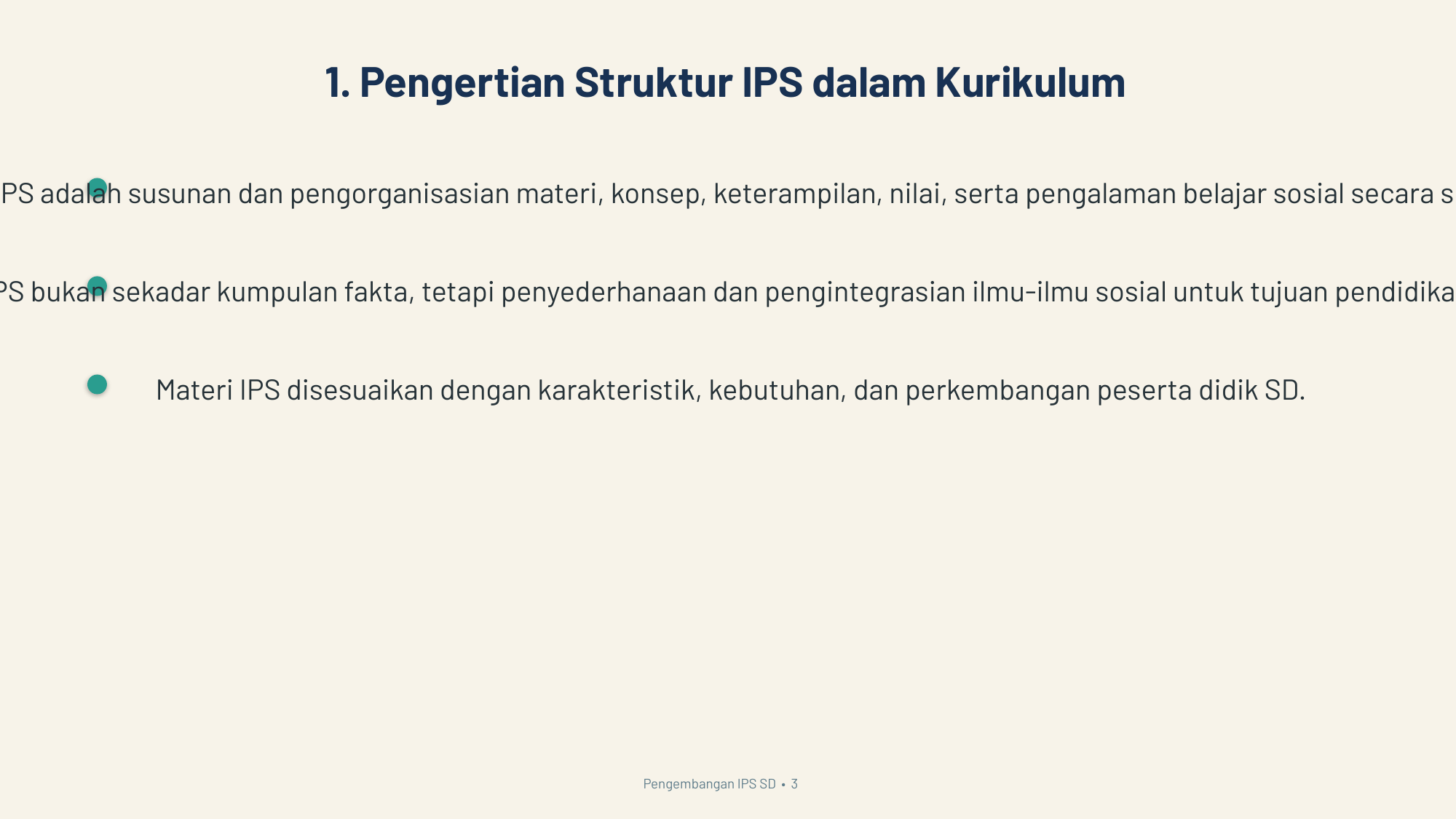

1. Pengertian Struktur IPS dalam Kurikulum
Struktur IPS adalah susunan dan pengorganisasian materi, konsep, keterampilan, nilai, serta pengalaman belajar sosial secara sistematis.

IPS bukan sekadar kumpulan fakta, tetapi penyederhanaan dan pengintegrasian ilmu-ilmu sosial untuk tujuan pendidikan.

Materi IPS disesuaikan dengan karakteristik, kebutuhan, dan perkembangan peserta didik SD.

Pengembangan IPS SD  •  3